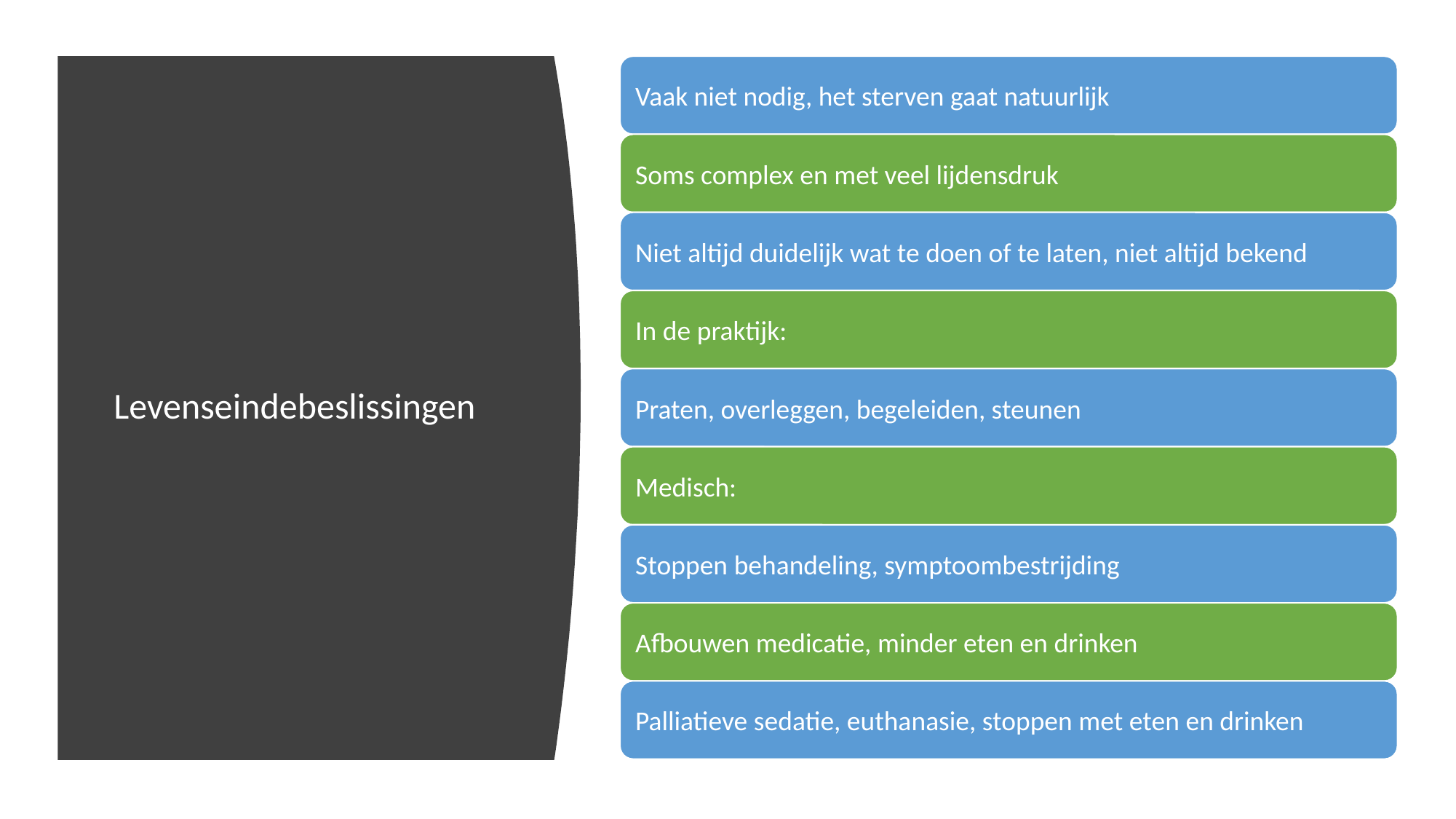

Vaak niet nodig, het sterven gaat natuurlijk
Soms complex en met veel lijdensdruk
Niet altijd duidelijk wat te doen of te laten, niet altijd bekend
In de praktijk:
Praten, overleggen, begeleiden, steunen
Medisch:
Stoppen behandeling, symptoombestrijding
Afbouwen medicatie, minder eten en drinken
Palliatieve sedatie, euthanasie, stoppen met eten en drinken

# Levenseindebeslissingen